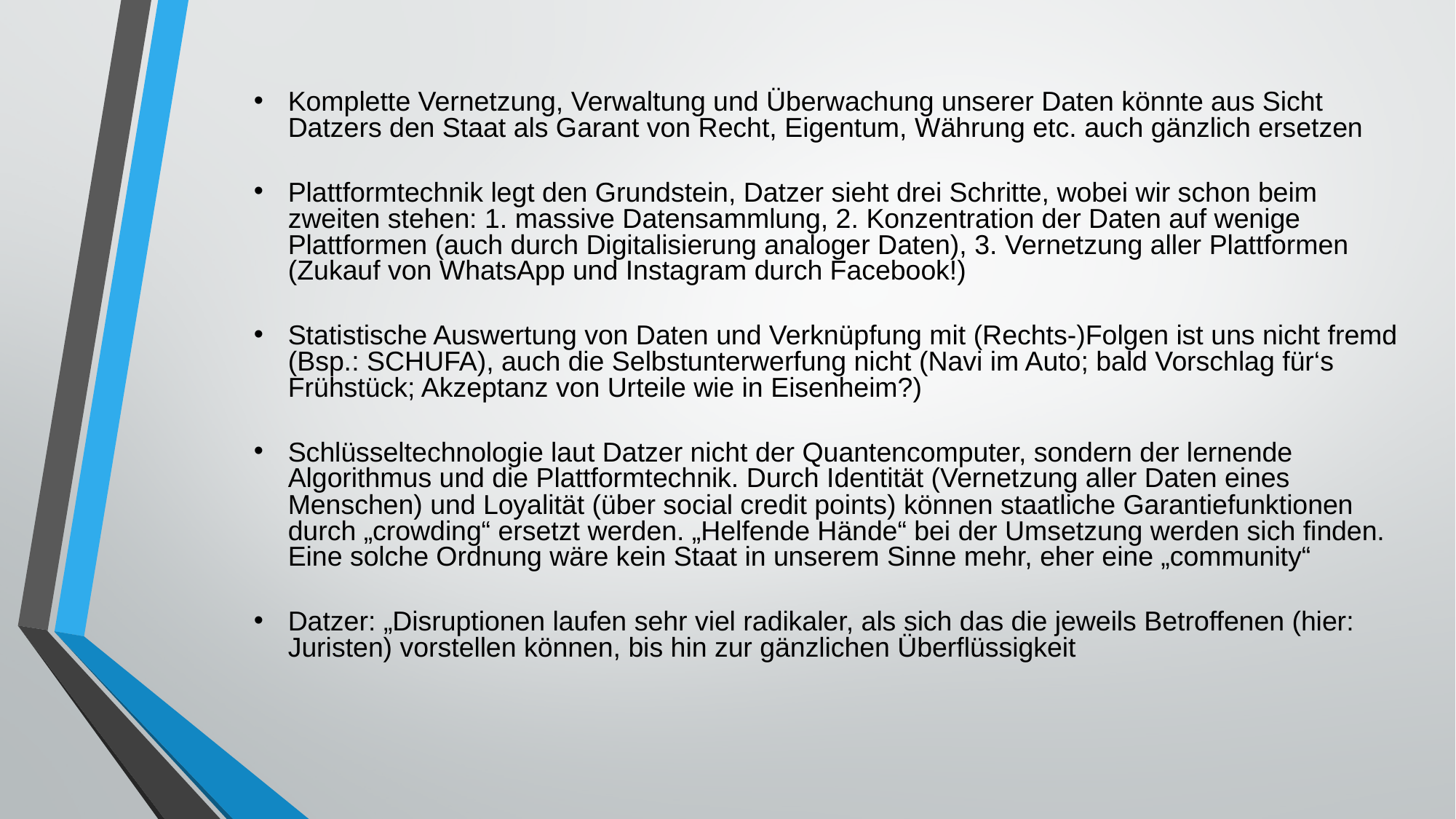

Komplette Vernetzung, Verwaltung und Überwachung unserer Daten könnte aus Sicht Datzers den Staat als Garant von Recht, Eigentum, Währung etc. auch gänzlich ersetzen

Plattformtechnik legt den Grundstein, Datzer sieht drei Schritte, wobei wir schon beim zweiten stehen: 1. massive Datensammlung, 2. Konzentration der Daten auf wenige Plattformen (auch durch Digitalisierung analoger Daten), 3. Vernetzung aller Plattformen (Zukauf von WhatsApp und Instagram durch Facebook!)

Statistische Auswertung von Daten und Verknüpfung mit (Rechts-)Folgen ist uns nicht fremd
(Bsp.: SCHUFA), auch die Selbstunterwerfung nicht (Navi im Auto; bald Vorschlag für‘s Frühstück; Akzeptanz von Urteile wie in Eisenheim?)

Schlüsseltechnologie laut Datzer nicht der Quantencomputer, sondern der lernende Algorithmus und die Plattformtechnik. Durch Identität (Vernetzung aller Daten eines Menschen) und Loyalität (über social credit points) können staatliche Garantiefunktionen durch „crowding“ ersetzt werden. „Helfende Hände“ bei der Umsetzung werden sich finden. Eine solche Ordnung wäre kein Staat in unserem Sinne mehr, eher eine „community“

Datzer: „Disruptionen laufen sehr viel radikaler, als sich das die jeweils Betroffenen (hier: Juristen) vorstellen können, bis hin zur gänzlichen Überflüssigkeit